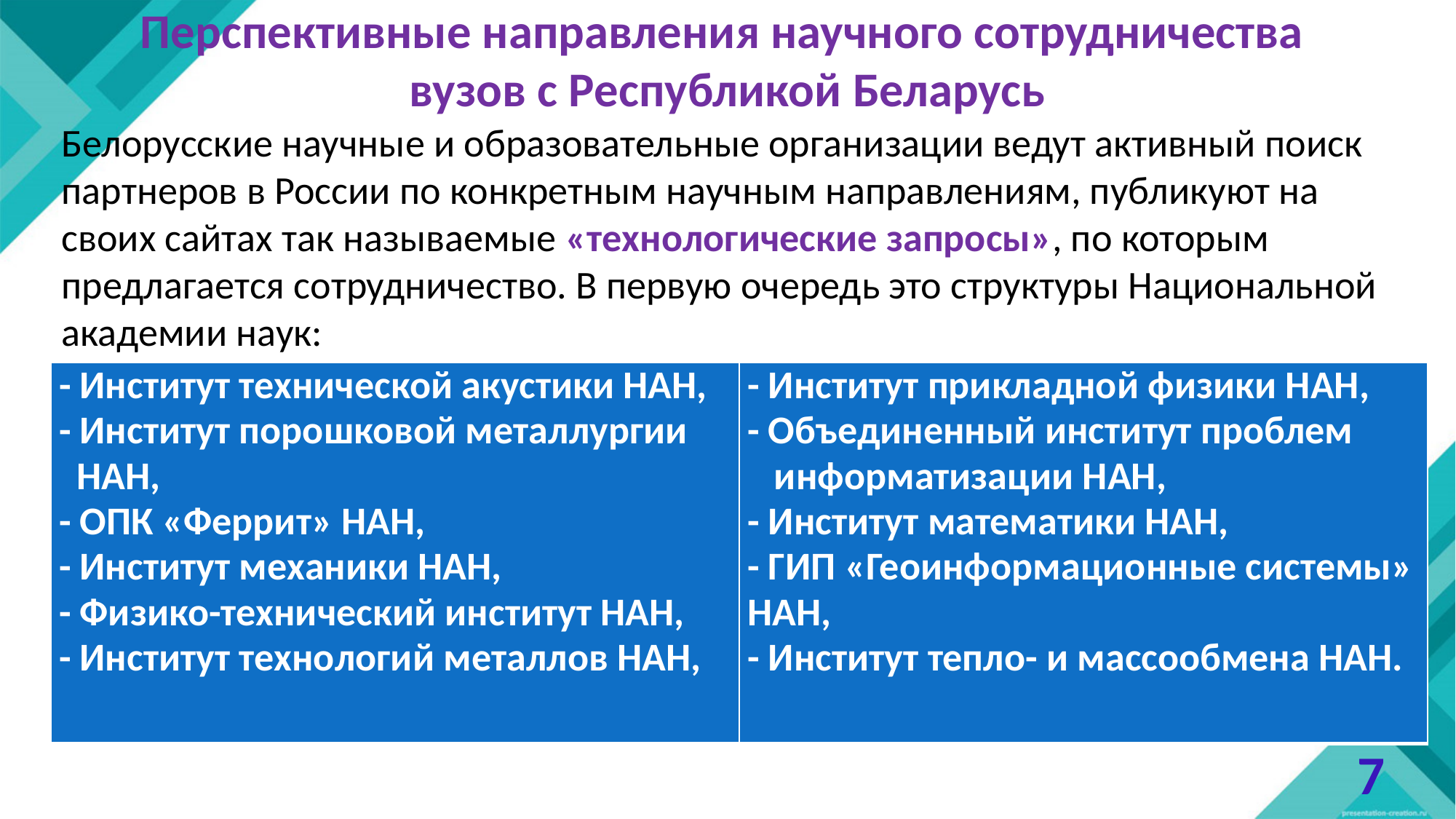

Перспективные направления научного сотрудничества
вузов с Республикой Беларусь
Белорусские научные и образовательные организации ведут активный поиск партнеров в России по конкретным научным направлениям, публикуют на своих сайтах так называемые «технологические запросы», по которым предлагается сотрудничество. В первую очередь это структуры Национальной академии наук:
| - Институт технической акустики НАН, - Институт порошковой металлургии НАН, - ОПК «Феррит» НАН, - Институт механики НАН, - Физико-технический институт НАН, - Институт технологий металлов НАН, | - Институт прикладной физики НАН, - Объединенный институт проблем информатизации НАН, - Институт математики НАН, - ГИП «Геоинформационные системы» НАН, - Институт тепло- и массообмена НАН. |
| --- | --- |
7